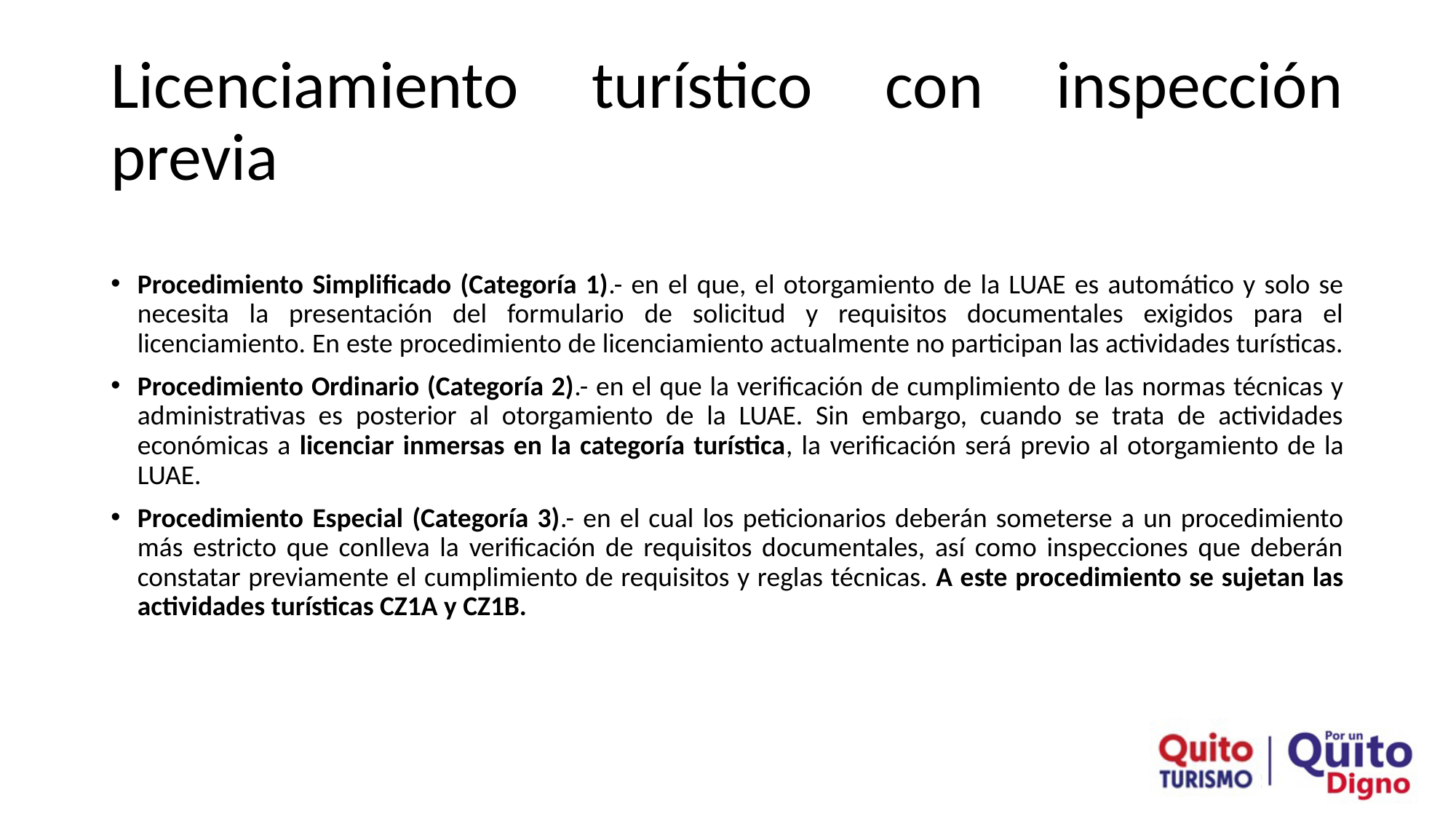

# Licenciamiento turístico con inspección previa

Procedimiento Simplificado (Categoría 1).- en el que, el otorgamiento de la LUAE es automático y solo se necesita la presentación del formulario de solicitud y requisitos documentales exigidos para el licenciamiento. En este procedimiento de licenciamiento actualmente no participan las actividades turísticas.
Procedimiento Ordinario (Categoría 2).- en el que la verificación de cumplimiento de las normas técnicas y administrativas es posterior al otorgamiento de la LUAE. Sin embargo, cuando se trata de actividades económicas a licenciar inmersas en la categoría turística, la verificación será previo al otorgamiento de la LUAE.
Procedimiento Especial (Categoría 3).- en el cual los peticionarios deberán someterse a un procedimiento más estricto que conlleva la verificación de requisitos documentales, así como inspecciones que deberán constatar previamente el cumplimiento de requisitos y reglas técnicas. A este procedimiento se sujetan las actividades turísticas CZ1A y CZ1B.